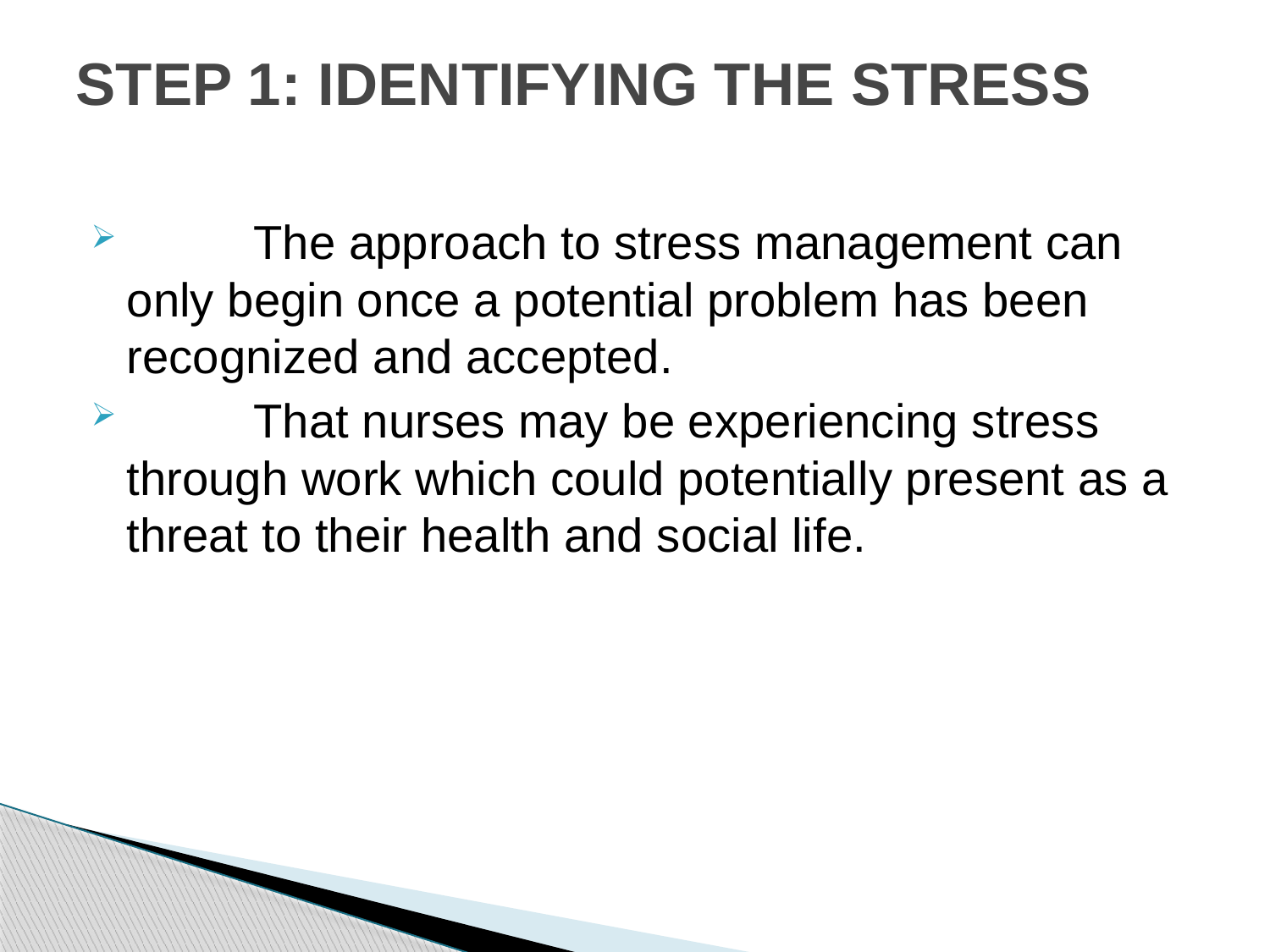

# STEP 1: IDENTIFYING THE STRESS
	The approach to stress management can only begin once a potential problem has been recognized and accepted.
	That nurses may be experiencing stress through work which could potentially present as a threat to their health and social life.